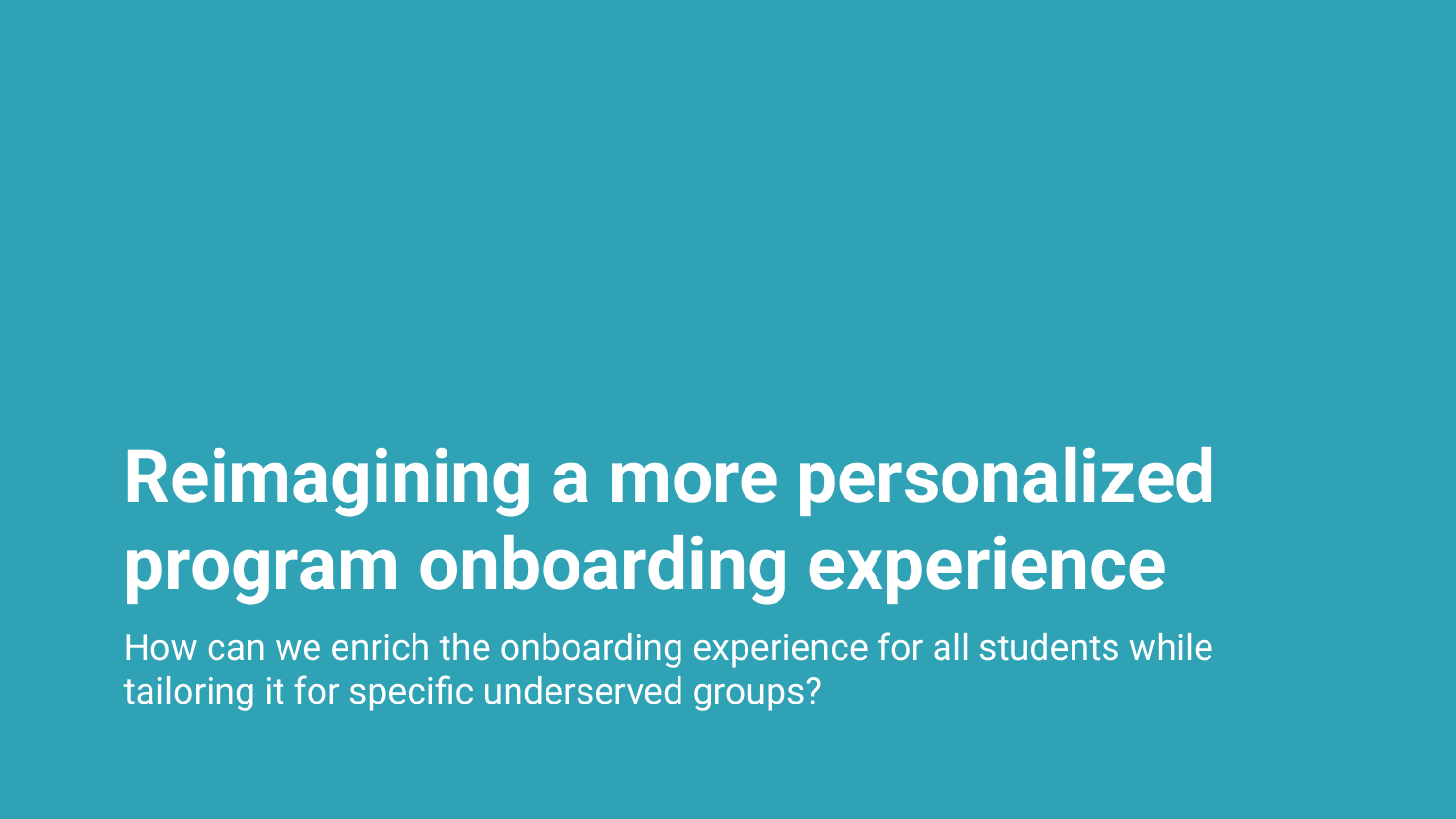

# Reimagining a more personalized program onboarding experience
How can we enrich the onboarding experience for all students while tailoring it for specific underserved groups?